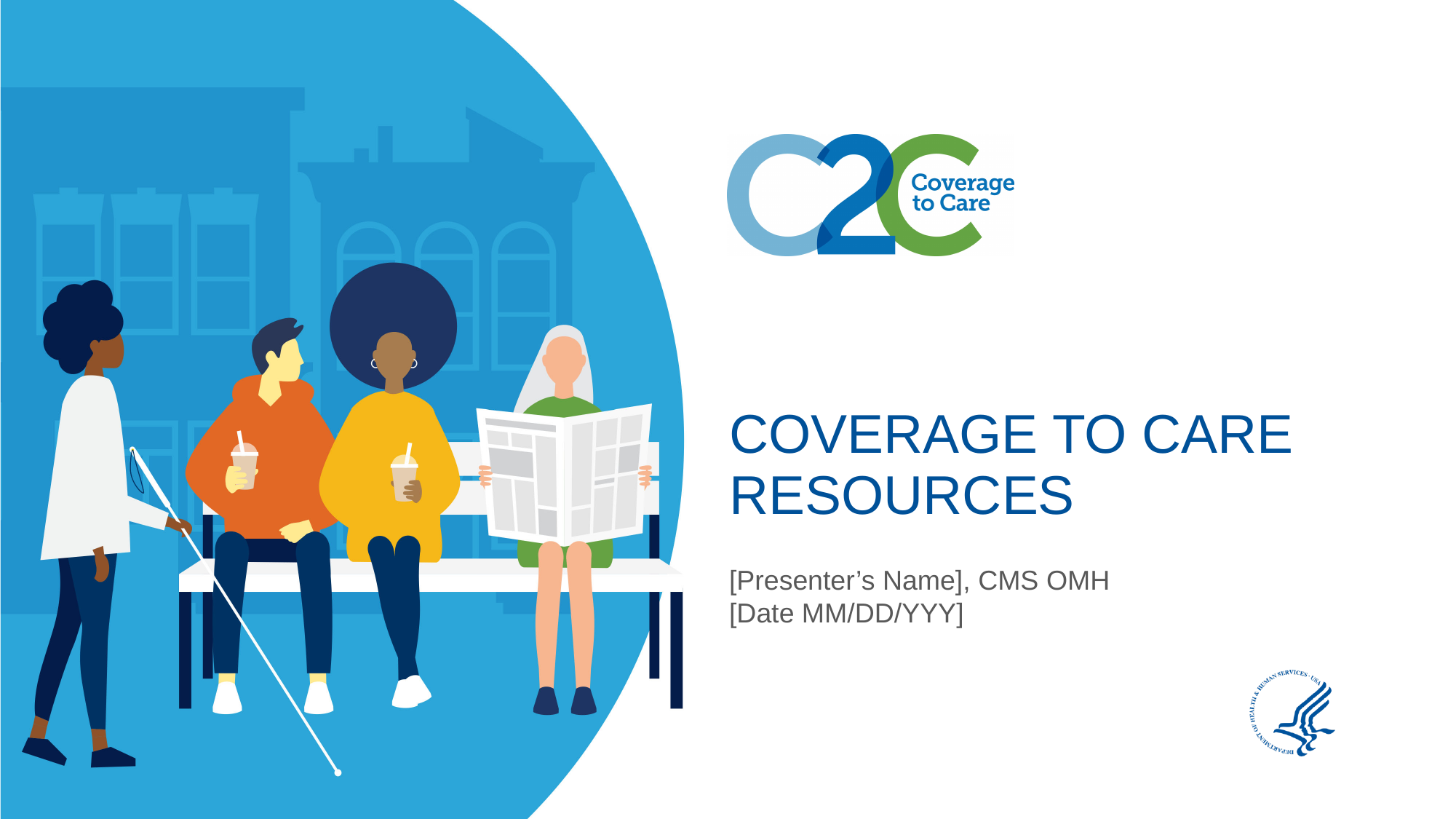

# COVERAGE TO CARE RESOURCES
[Presenter’s Name], CMS OMH
[Date MM/DD/YYY]